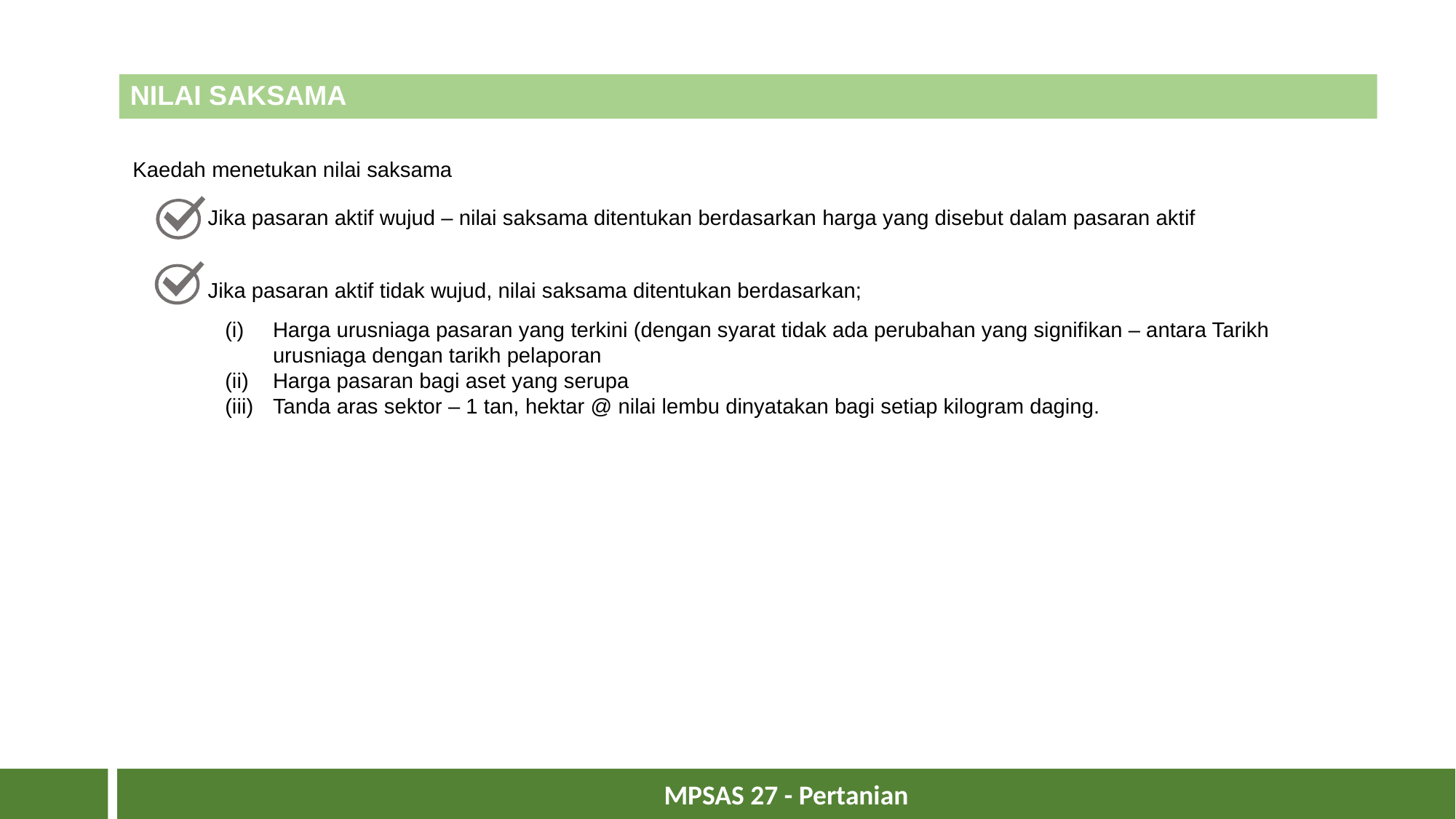

# NILAI SAKSAMA

Kaedah menetukan nilai saksama

Jika pasaran aktif wujud – nilai saksama ditentukan berdasarkan harga yang disebut dalam pasaran aktif

Harga urusniaga pasaran yang terkini (dengan syarat tidak ada perubahan yang signifikan – antara Tarikh urusniaga dengan tarikh pelaporan
Harga pasaran bagi aset yang serupa
Tanda aras sektor – 1 tan, hektar @ nilai lembu dinyatakan bagi setiap kilogram daging.

Jika pasaran aktif tidak wujud, nilai saksama ditentukan berdasarkan;

13

MPSAS 27 - Pertanian